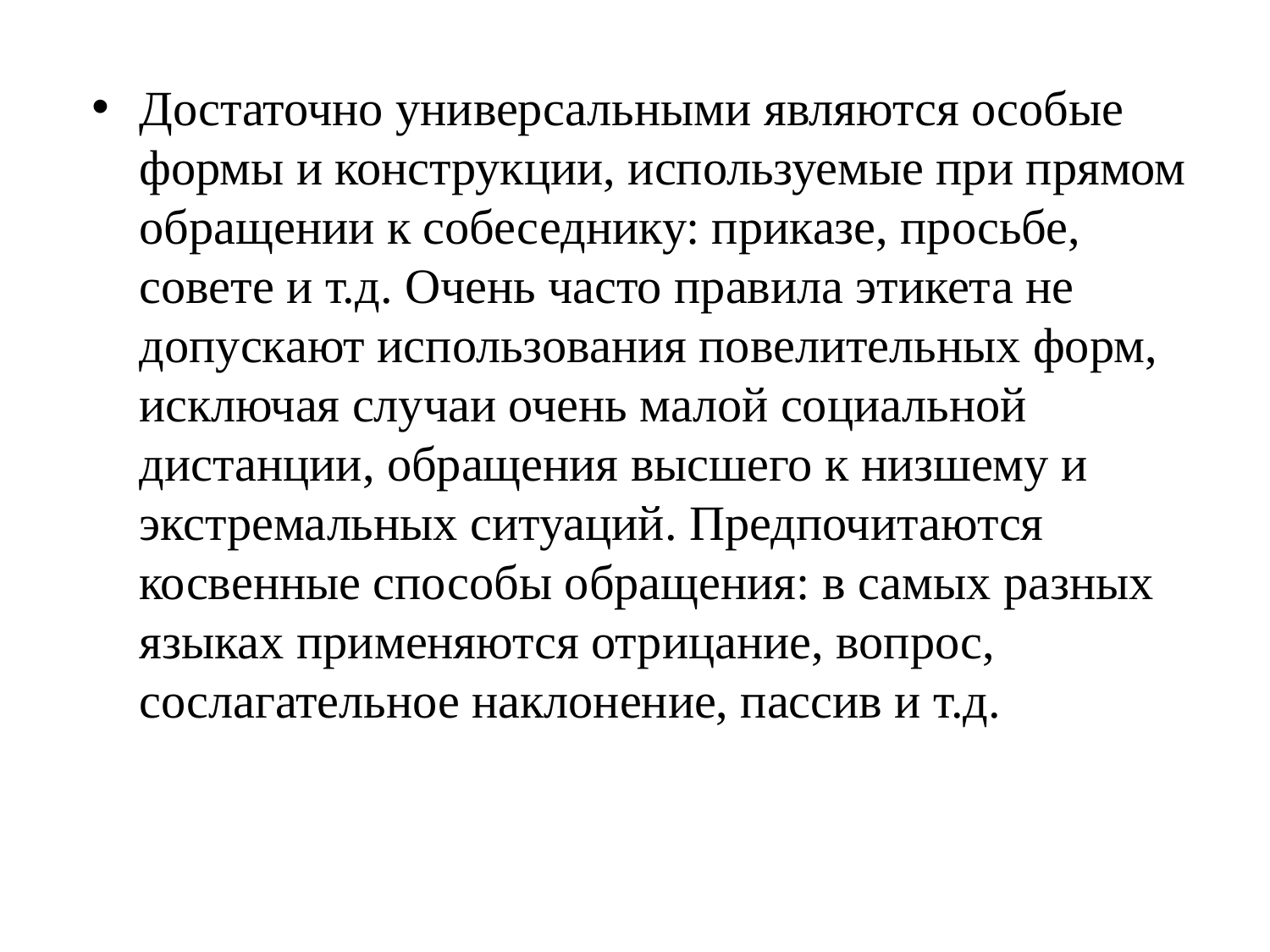

Достаточно универсальными являются особые формы и конструкции, используемые при прямом обращении к собеседнику: приказе, просьбе, совете и т.д. Очень часто правила этикета не допускают использования повелительных форм, исключая случаи очень малой социальной дистанции, обращения высшего к низшему и экстремальных ситуаций. Предпочитаются косвенные способы обращения: в самых разных языках применяются отрицание, вопрос, сослагательное наклонение, пассив и т.д.